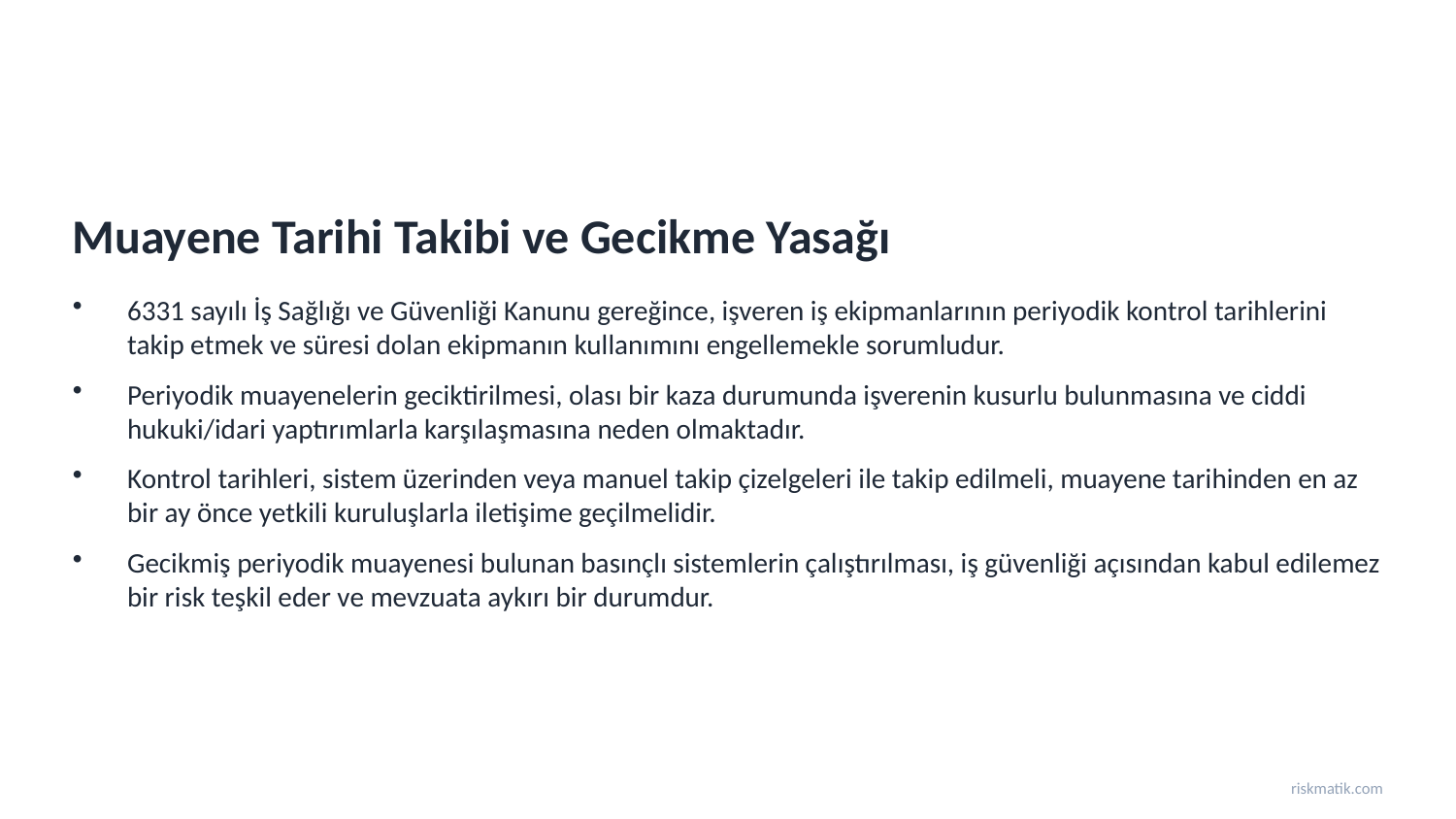

Muayene Tarihi Takibi ve Gecikme Yasağı
6331 sayılı İş Sağlığı ve Güvenliği Kanunu gereğince, işveren iş ekipmanlarının periyodik kontrol tarihlerini takip etmek ve süresi dolan ekipmanın kullanımını engellemekle sorumludur.
Periyodik muayenelerin geciktirilmesi, olası bir kaza durumunda işverenin kusurlu bulunmasına ve ciddi hukuki/idari yaptırımlarla karşılaşmasına neden olmaktadır.
Kontrol tarihleri, sistem üzerinden veya manuel takip çizelgeleri ile takip edilmeli, muayene tarihinden en az bir ay önce yetkili kuruluşlarla iletişime geçilmelidir.
Gecikmiş periyodik muayenesi bulunan basınçlı sistemlerin çalıştırılması, iş güvenliği açısından kabul edilemez bir risk teşkil eder ve mevzuata aykırı bir durumdur.
riskmatik.com